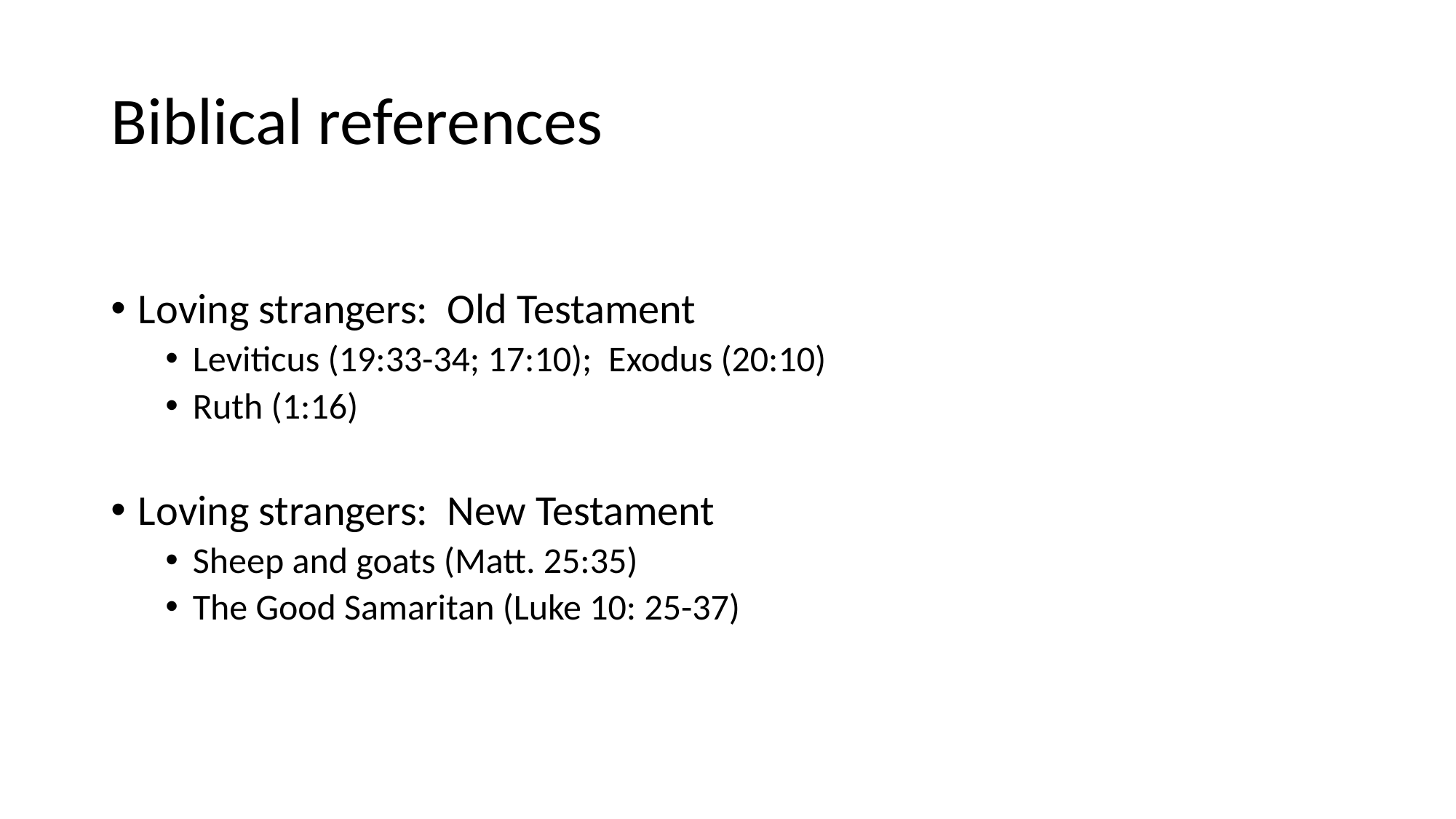

# Biblical references

Loving strangers:  Old Testament
Leviticus (19:33-34; 17:10);  Exodus (20:10)
Ruth (1:16)

Loving strangers:  New Testament
Sheep and goats (Matt. 25:35)
The Good Samaritan (Luke 10: 25-37)